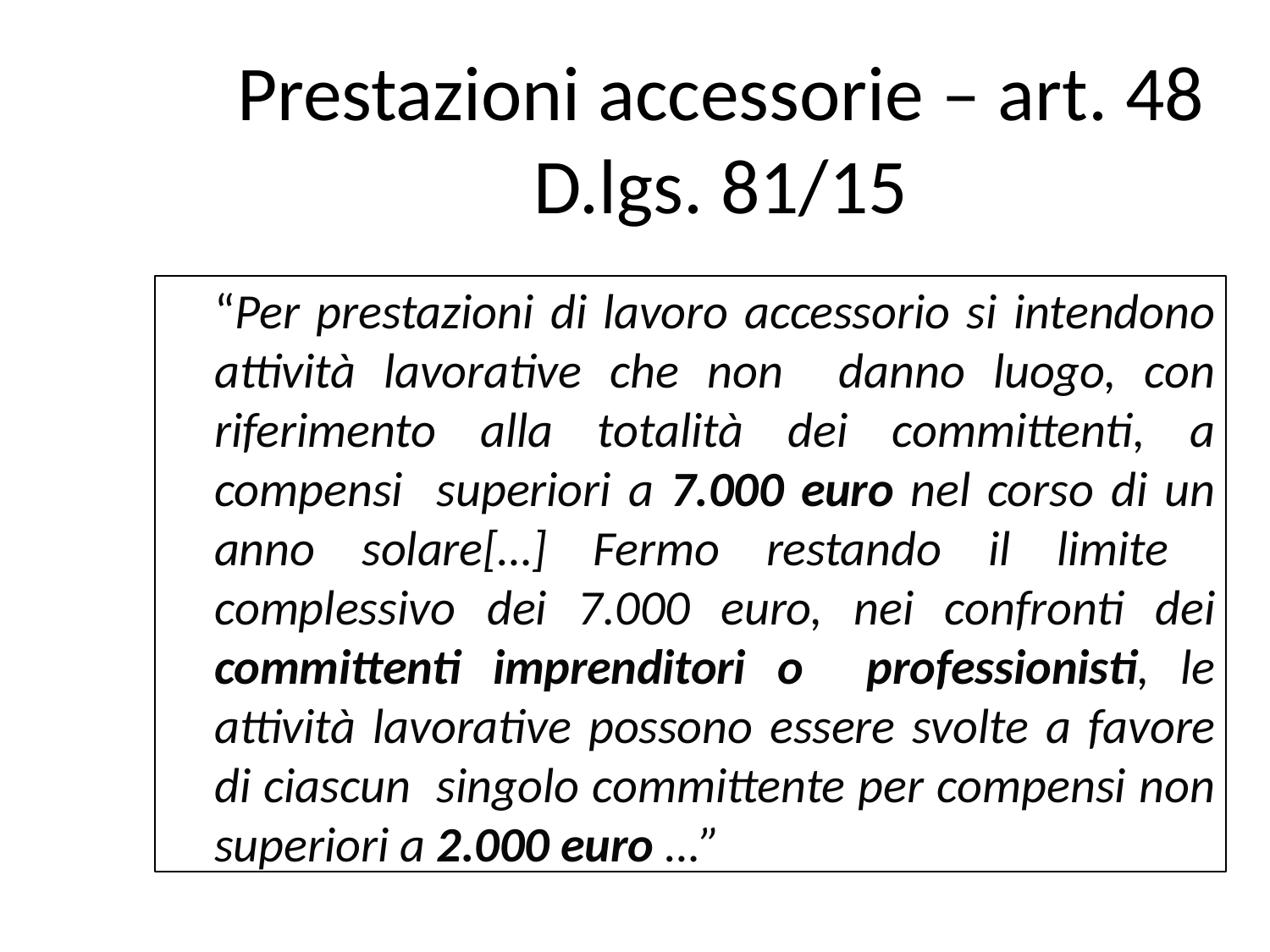

# Prestazioni accessorie – art. 48 D.lgs. 81/15
“Per prestazioni di lavoro accessorio si intendono attività lavorative che non  danno luogo, con riferimento alla totalità dei committenti, a compensi  superiori a 7.000 euro nel corso di un anno solare[…] Fermo restando il limite  complessivo dei 7.000 euro, nei confronti dei committenti imprenditori o  professionisti, le attività lavorative possono essere svolte a favore di ciascun  singolo committente per compensi non superiori a 2.000 euro …”